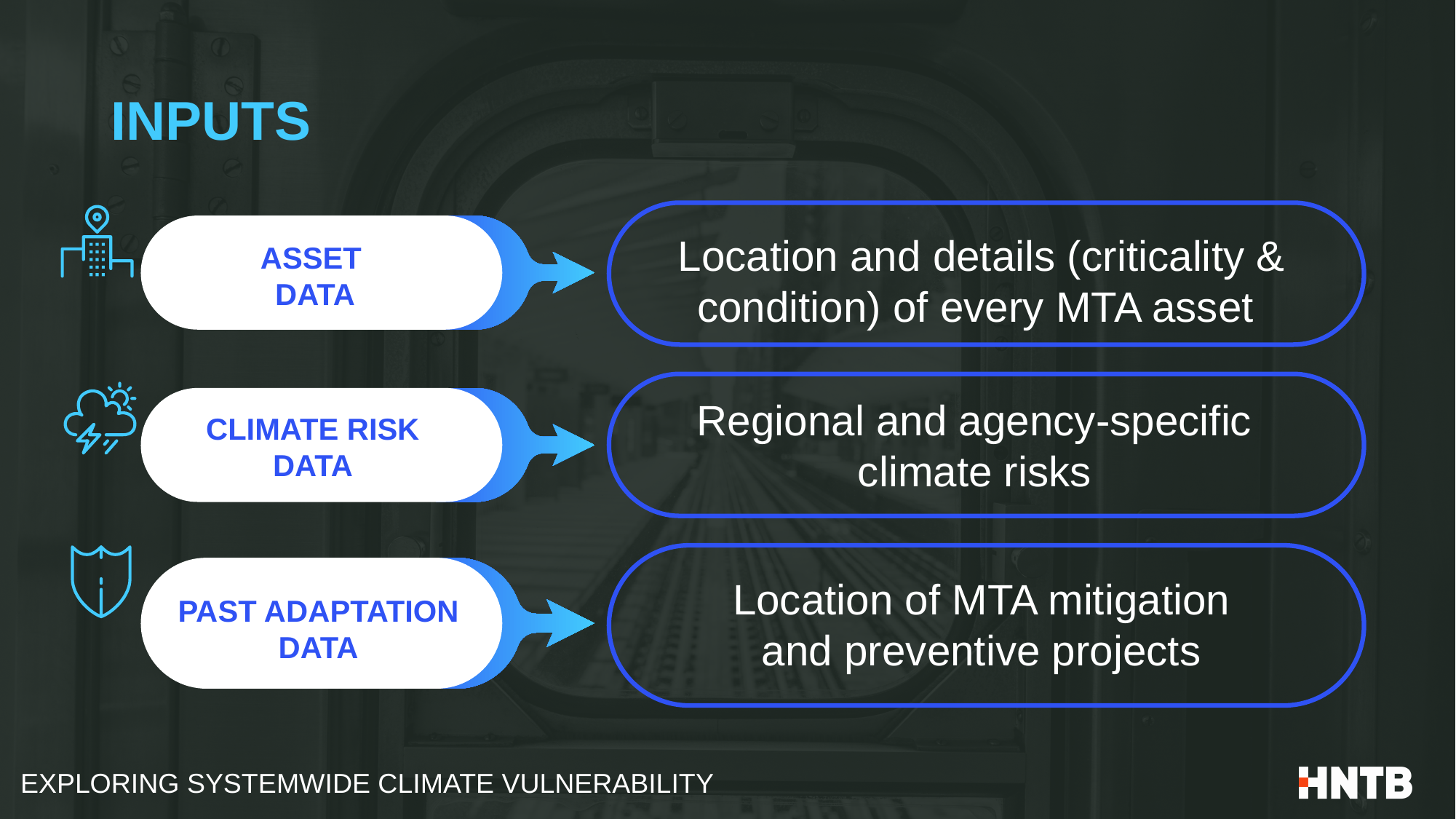

# INPUTS

Location and details (criticality & condition) of every MTA asset
ASSET
DATA

Regional and agency-specific climate risks

CLIMATE RISK
DATA

Location of MTA mitigation
and preventive projects
PAST ADAPTATION DATA